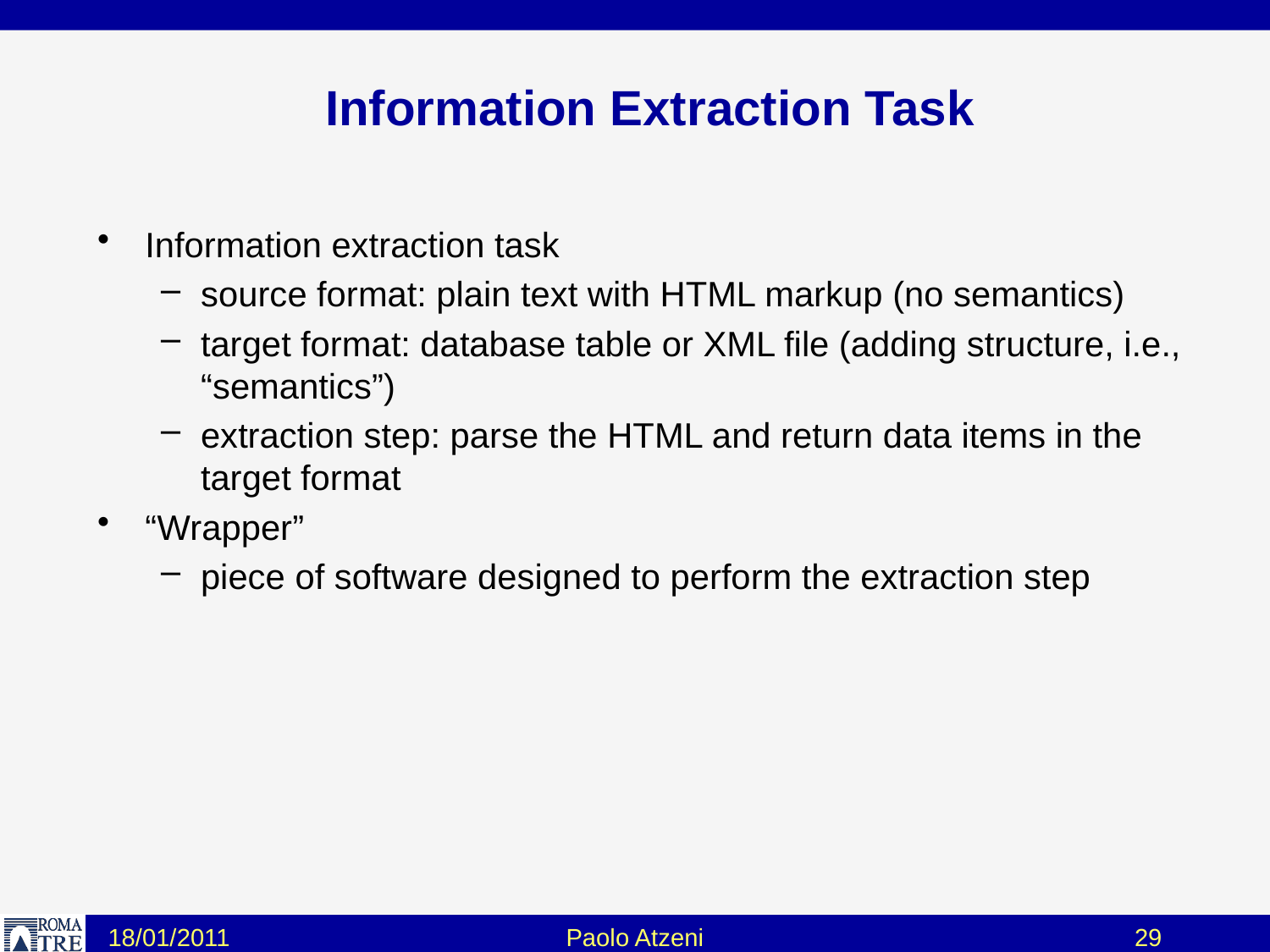

# Information Extraction Task
Information extraction task
source format: plain text with HTML markup (no semantics)
target format: database table or XML file (adding structure, i.e., “semantics”)
extraction step: parse the HTML and return data items in the target format
“Wrapper”
piece of software designed to perform the extraction step
18/01/2011
Paolo Atzeni
29